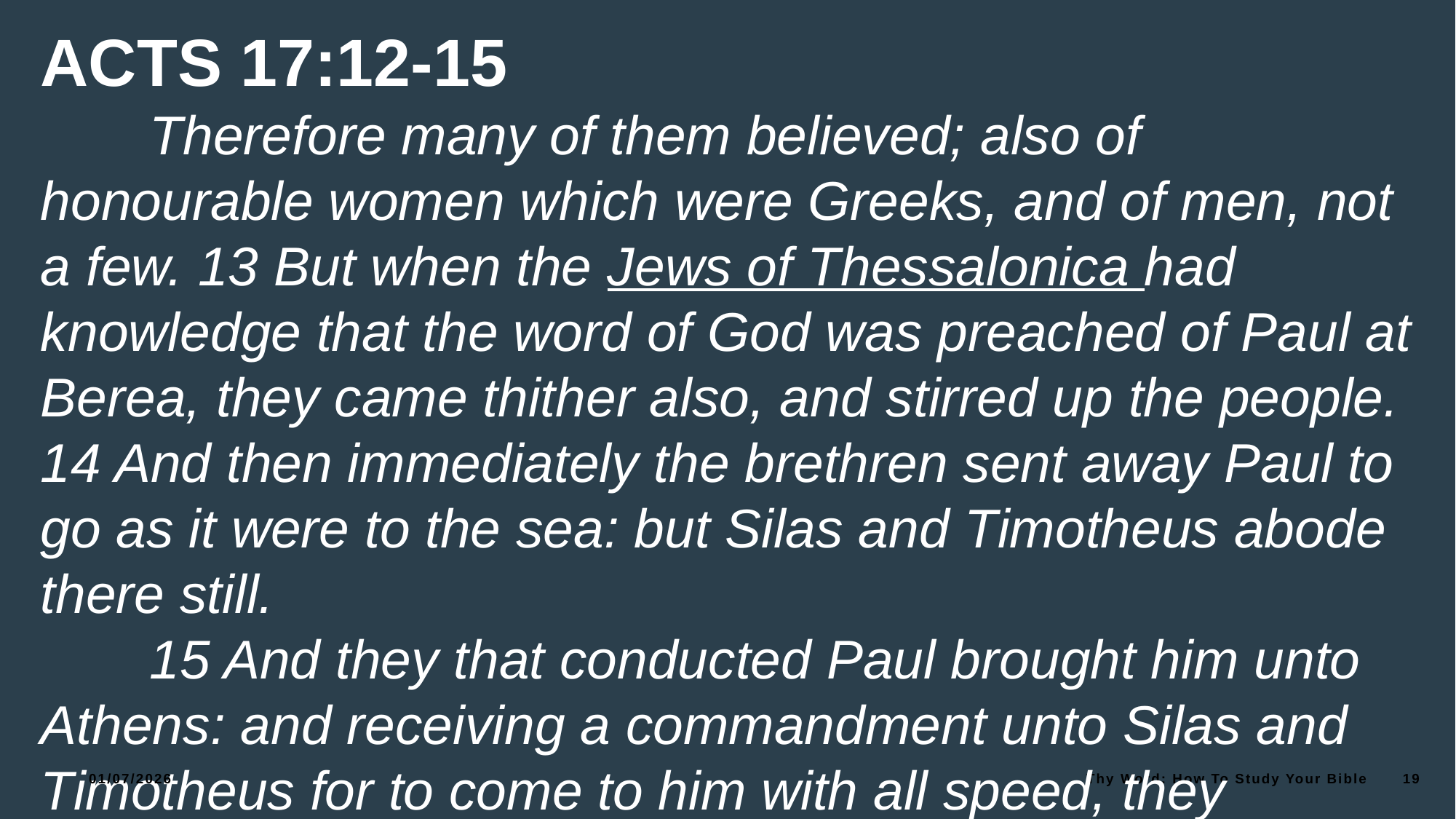

ACTS 17:12-15
	Therefore many of them believed; also of honourable women which were Greeks, and of men, not a few. 13 But when the Jews of Thessalonica had knowledge that the word of God was preached of Paul at Berea, they came thither also, and stirred up the people. 14 And then immediately the brethren sent away Paul to go as it were to the sea: but Silas and Timotheus abode there still.
	15 And they that conducted Paul brought him unto Athens: and receiving a commandment unto Silas and Timotheus for to come to him with all speed, they departed.
01/07/2026
Thy Word: How To Study Your Bible
19